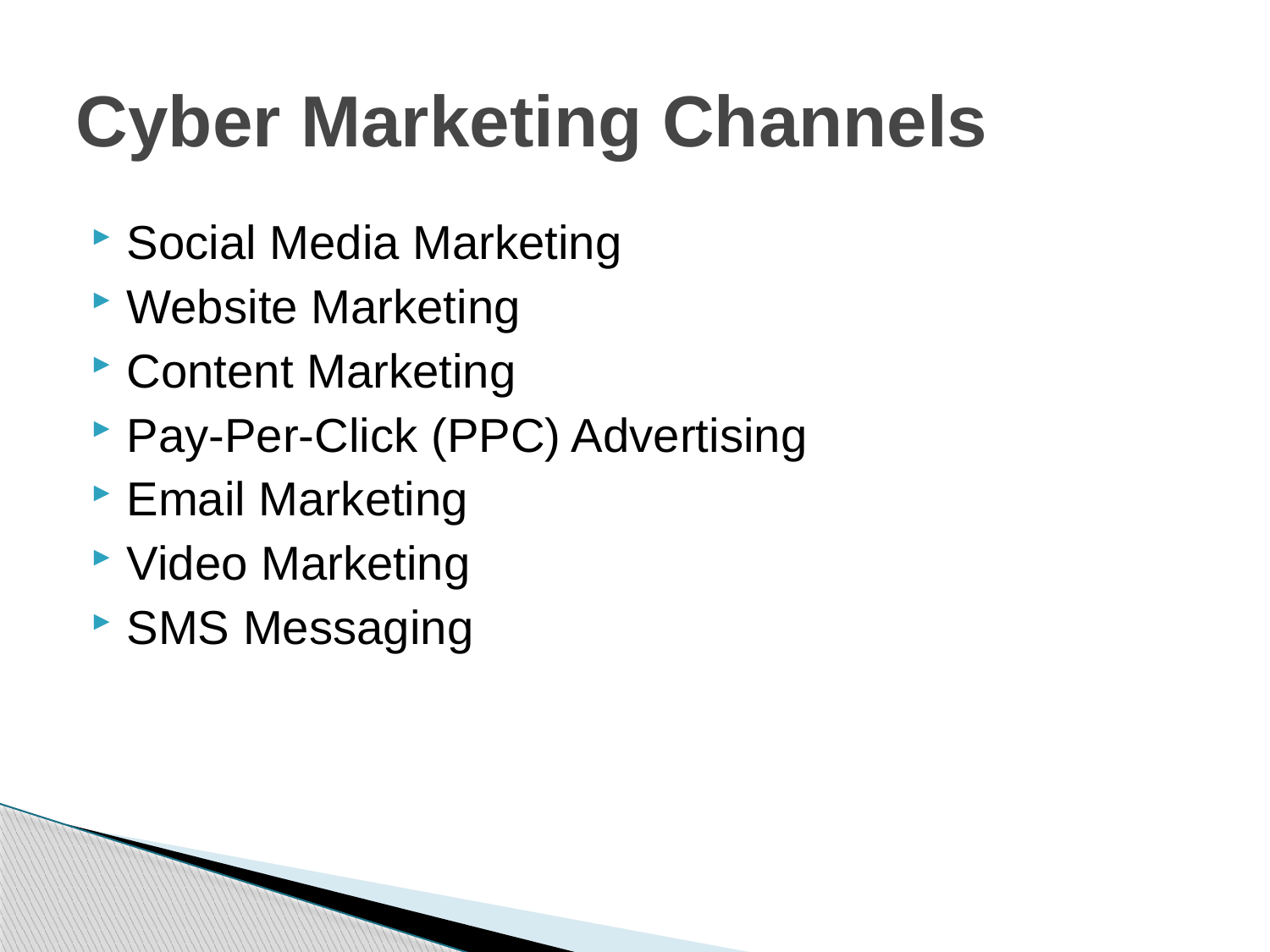

# Cyber Marketing Channels
Social Media Marketing
Website Marketing
Content Marketing
Pay-Per-Click (PPC) Advertising
Email Marketing
Video Marketing
SMS Messaging